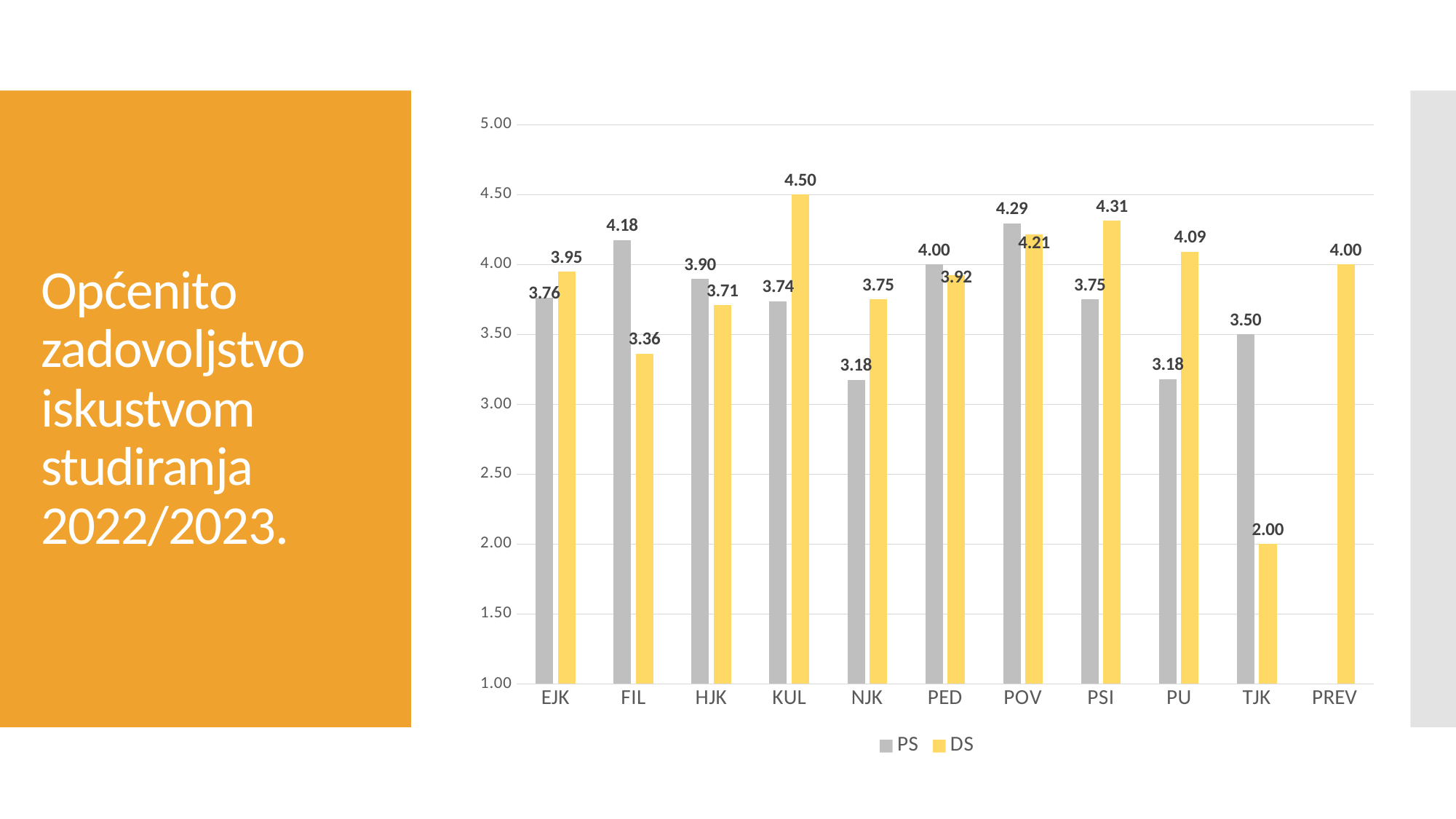

### Chart

| Category | PS | DS |
|---|---|---|
| EJK | 3.764705882352941 | 3.95 |
| FIL | 4.176470588235294 | 3.3636363636363638 |
| HJK | 3.896551724137931 | 3.7083333333333335 |
| KUL | 3.739130434782609 | 4.5 |
| NJK | 3.176470588235294 | 3.75 |
| PED | 4.0 | 3.923076923076923 |
| POV | 4.294117647058823 | 4.214285714285714 |
| PSI | 3.75 | 4.3125 |
| PU | 3.1818181818181817 | 4.090909090909091 |
| TJK | 3.5 | 2.0 |
| PREV | None | 4.0 |
# Općenito zadovoljstvo iskustvom studiranja 2022/2023. ​